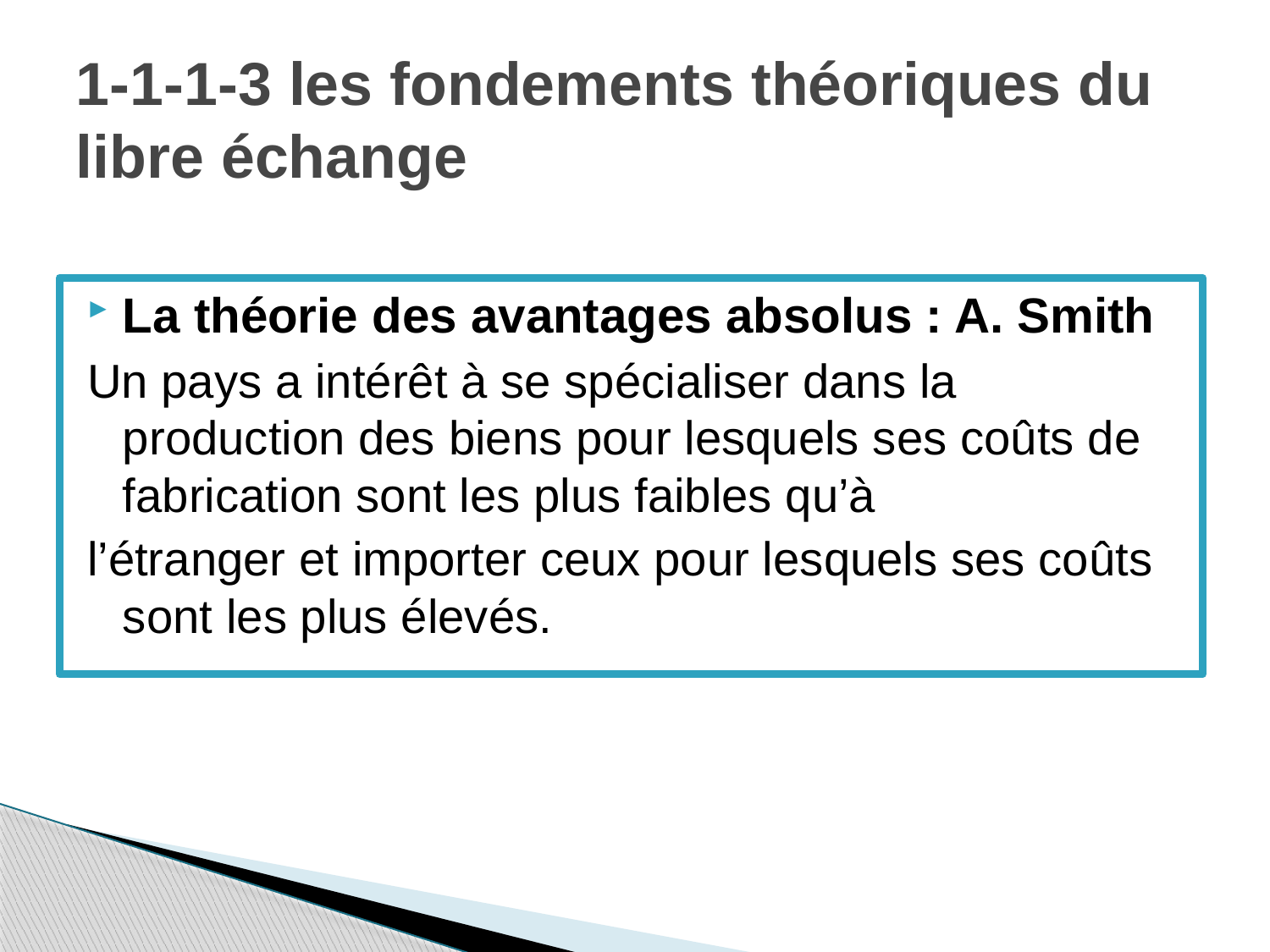

# 1-1-1-3 les fondements théoriques du libre échange
La théorie des avantages absolus : A. Smith
Un pays a intérêt à se spécialiser dans la production des biens pour lesquels ses coûts de fabrication sont les plus faibles qu’à
l’étranger et importer ceux pour lesquels ses coûts sont les plus élevés.